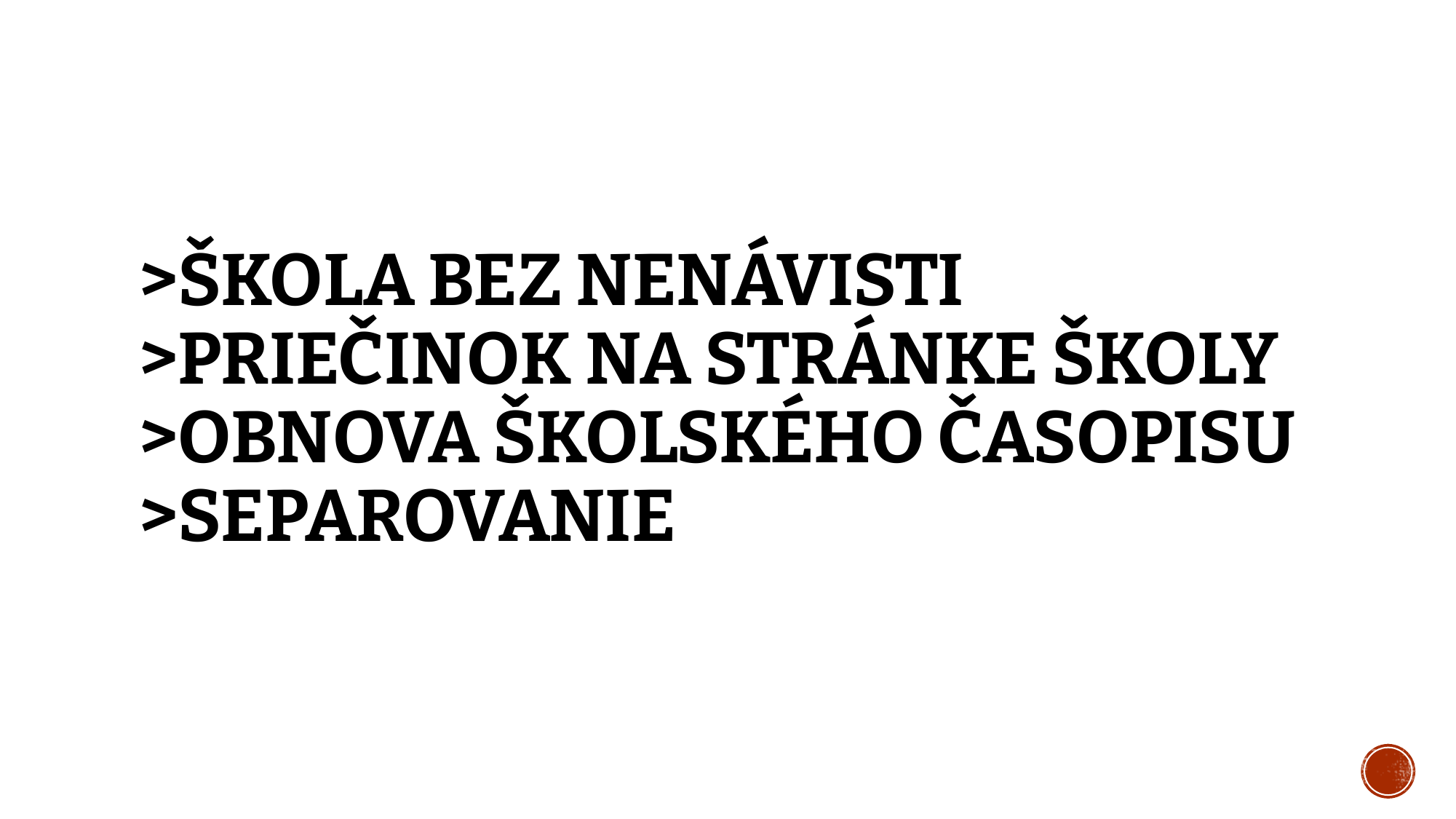

# >Škola bez nenávisti >priečinok na stránke školy >obnova školského časopisu >separovanie